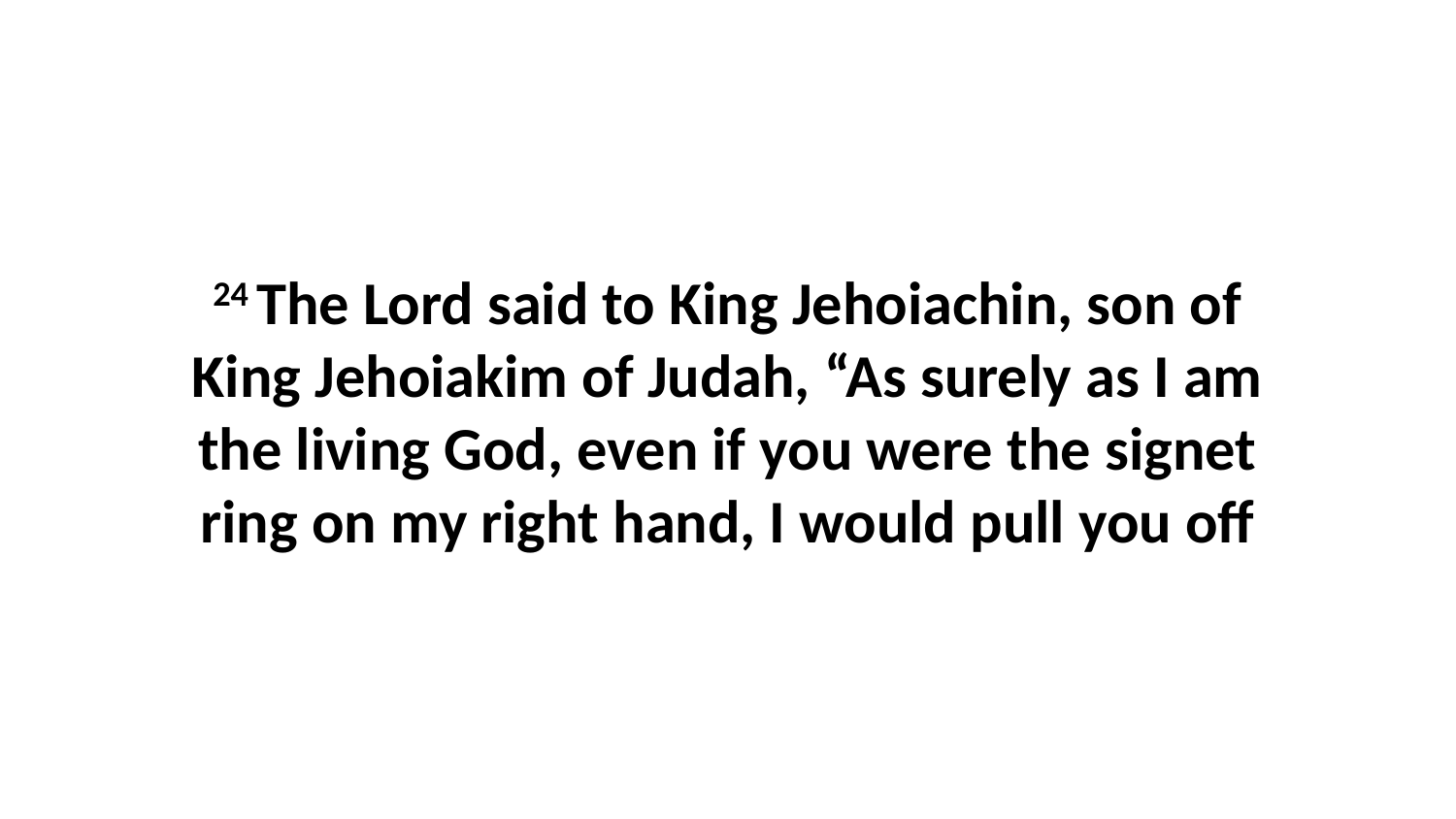

24 The Lord said to King Jehoiachin, son of King Jehoiakim of Judah, “As surely as I am the living God, even if you were the signet ring on my right hand, I would pull you off